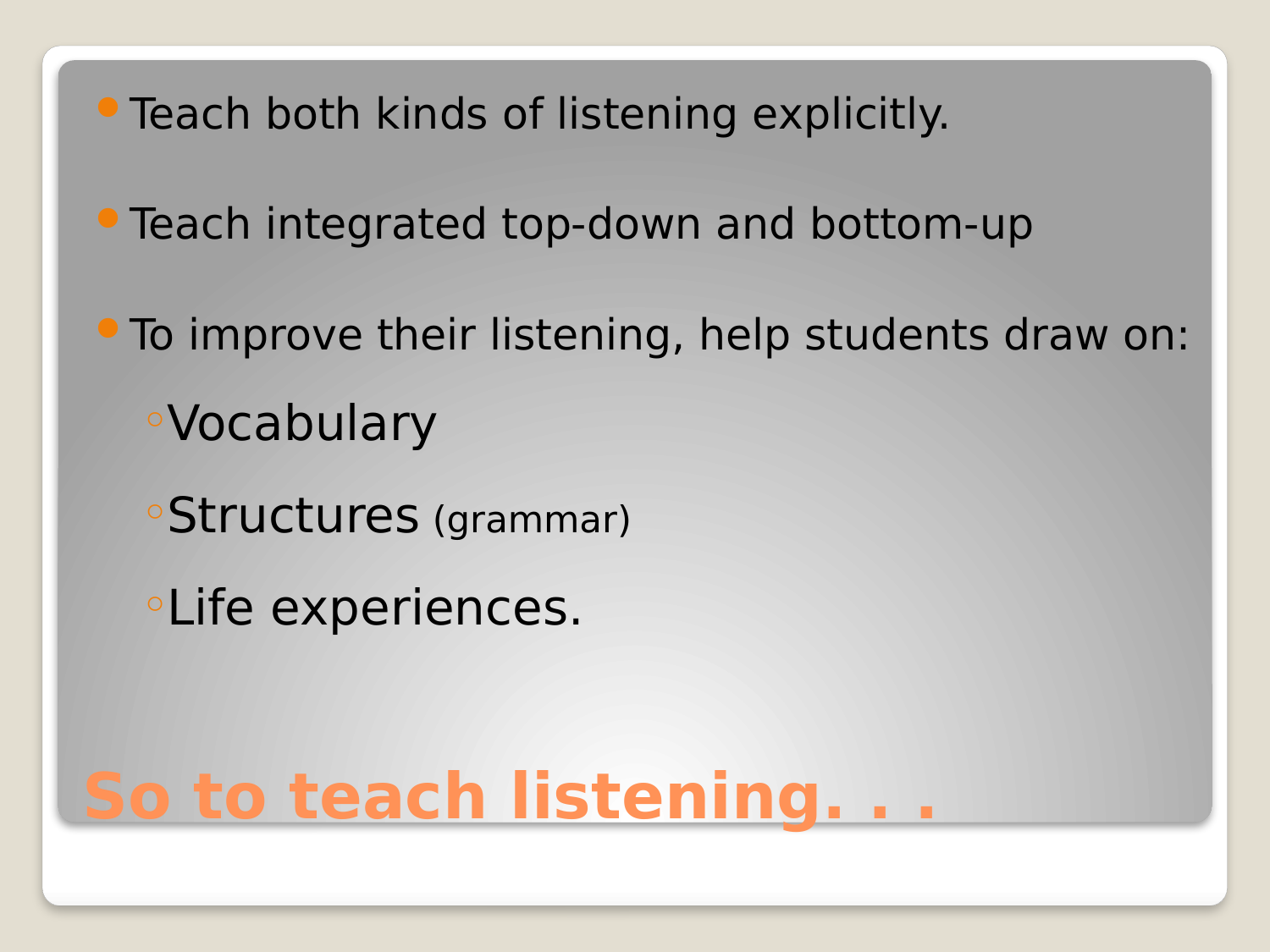

Teach both kinds of listening explicitly.

Teach integrated top-down and bottom-up

To improve their listening, help students draw on:
Vocabulary
Structures (grammar)
Life experiences.
# So to teach listening. . .